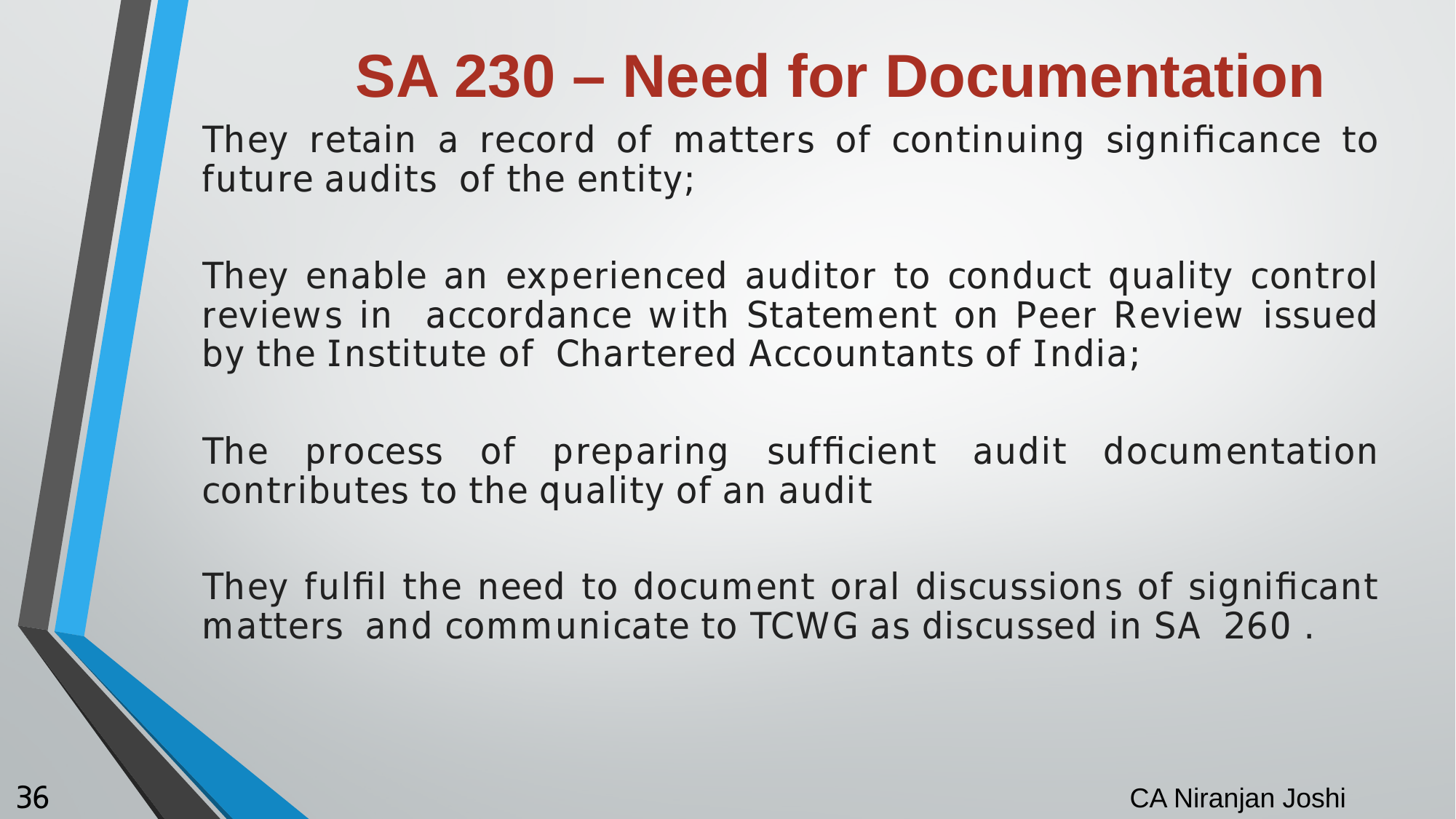

# SA 230 – Need for Documentation
They retain a record of matters of continuing significance to future audits  of the entity;

They enable an experienced auditor to conduct quality control reviews in  accordance with Statement on Peer Review issued by the Institute of  Chartered Accountants of India;

The process of preparing sufficient audit documentation contributes to the quality of an audit

They fulfil the need to document oral discussions of significant matters  and communicate to TCWG as discussed in SA  260 .
36
CA Niranjan Joshi